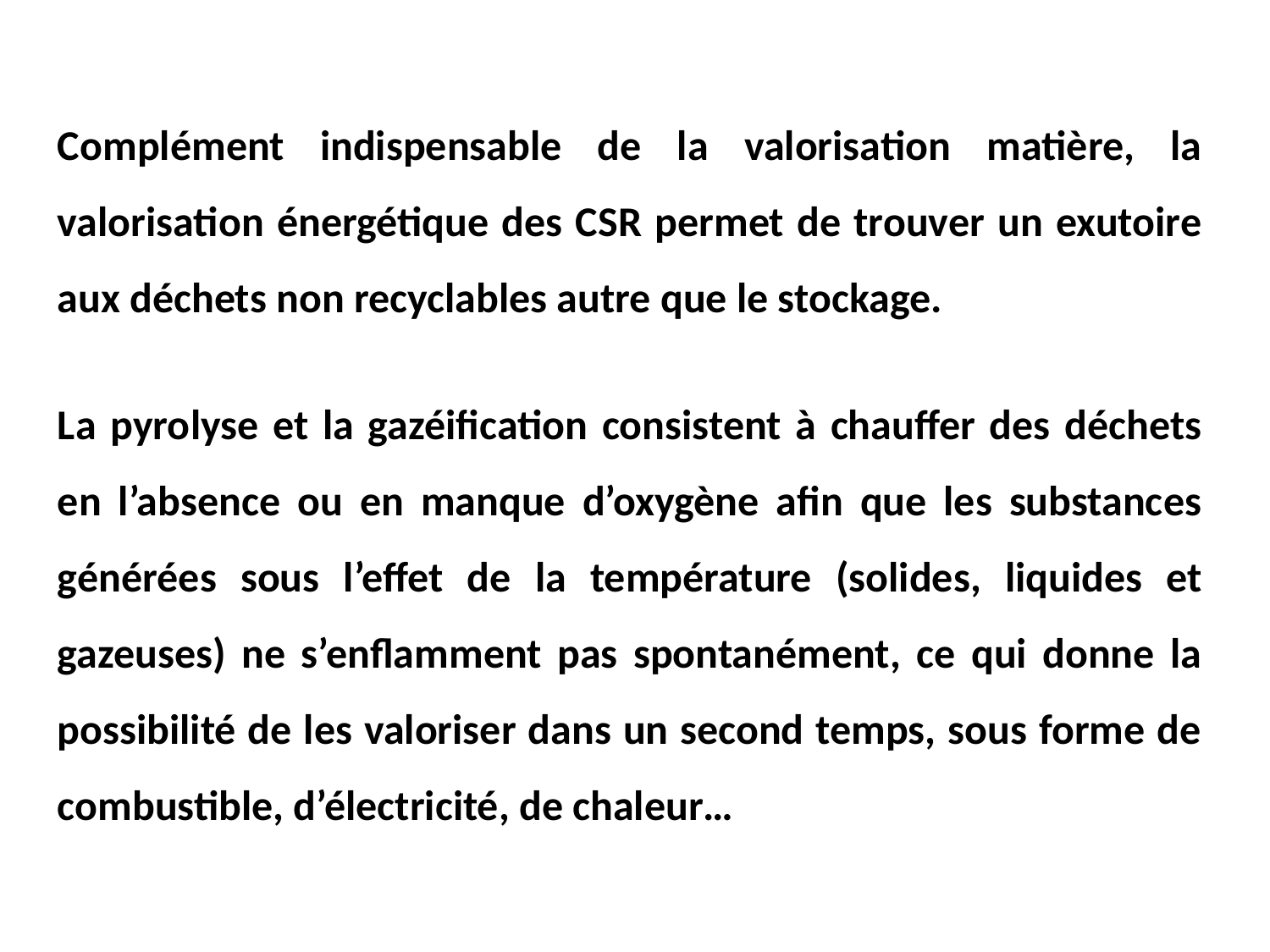

Complément indispensable de la valorisation matière, la valorisation énergétique des CSR permet de trouver un exutoire aux déchets non recyclables autre que le stockage.

La pyrolyse et la gazéification consistent à chauffer des déchets en l’absence ou en manque d’oxygène afin que les substances générées sous l’effet de la température (solides, liquides et gazeuses) ne s’enflamment pas spontanément, ce qui donne la possibilité de les valoriser dans un second temps, sous forme de combustible, d’électricité, de chaleur…